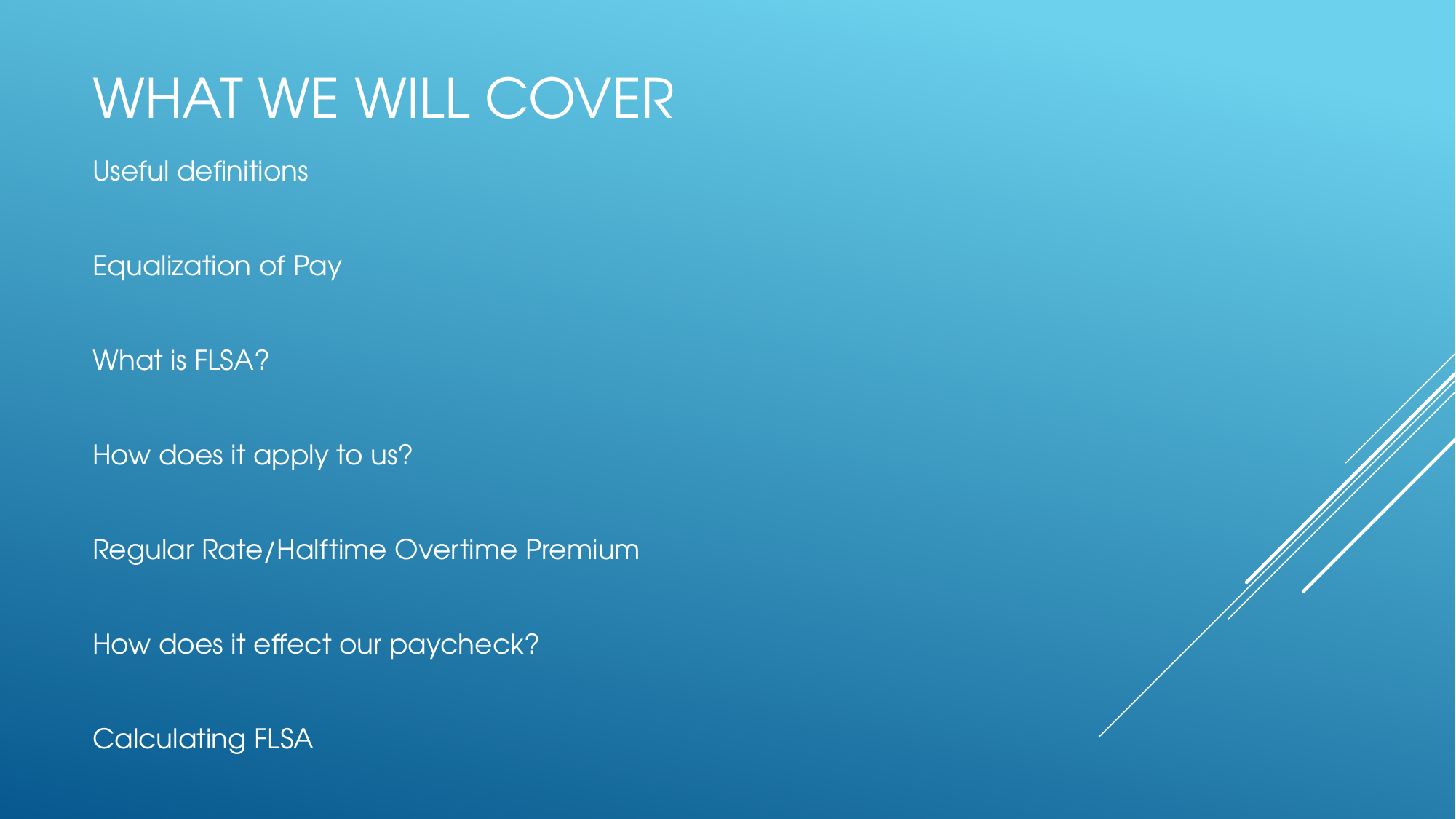

# What we will cover
Useful definitions

Equalization of Pay

What is FLSA?

How does it apply to us?

Regular Rate/Halftime Overtime Premium

How does it effect our paycheck?

Calculating FLSA